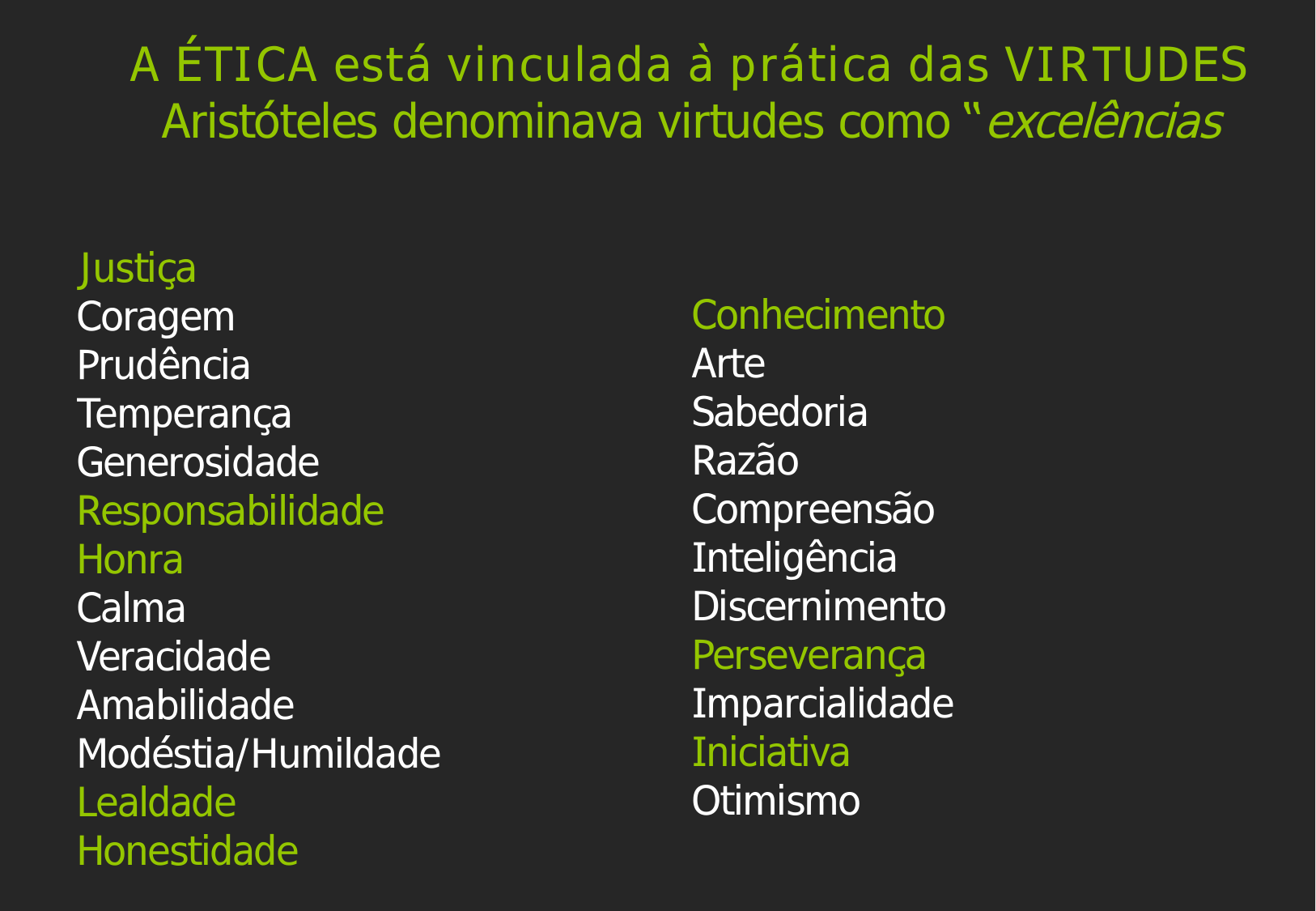

A ÉTICA está vinculada à prática das VIRTUDES
Aristóteles denominava virtudes como “excelências

Conhecimento
Arte
Sabedoria
Razão
Compreensão
Inteligência
Discernimento
Perseverança
Imparcialidade
Iniciativa
Otimismo

Justiça
Coragem
Prudência
Temperança
Generosidade
Responsabilidade
Honra
Calma
Veracidade
Amabilidade
Modéstia/Humildade
Lealdade
Honestidade